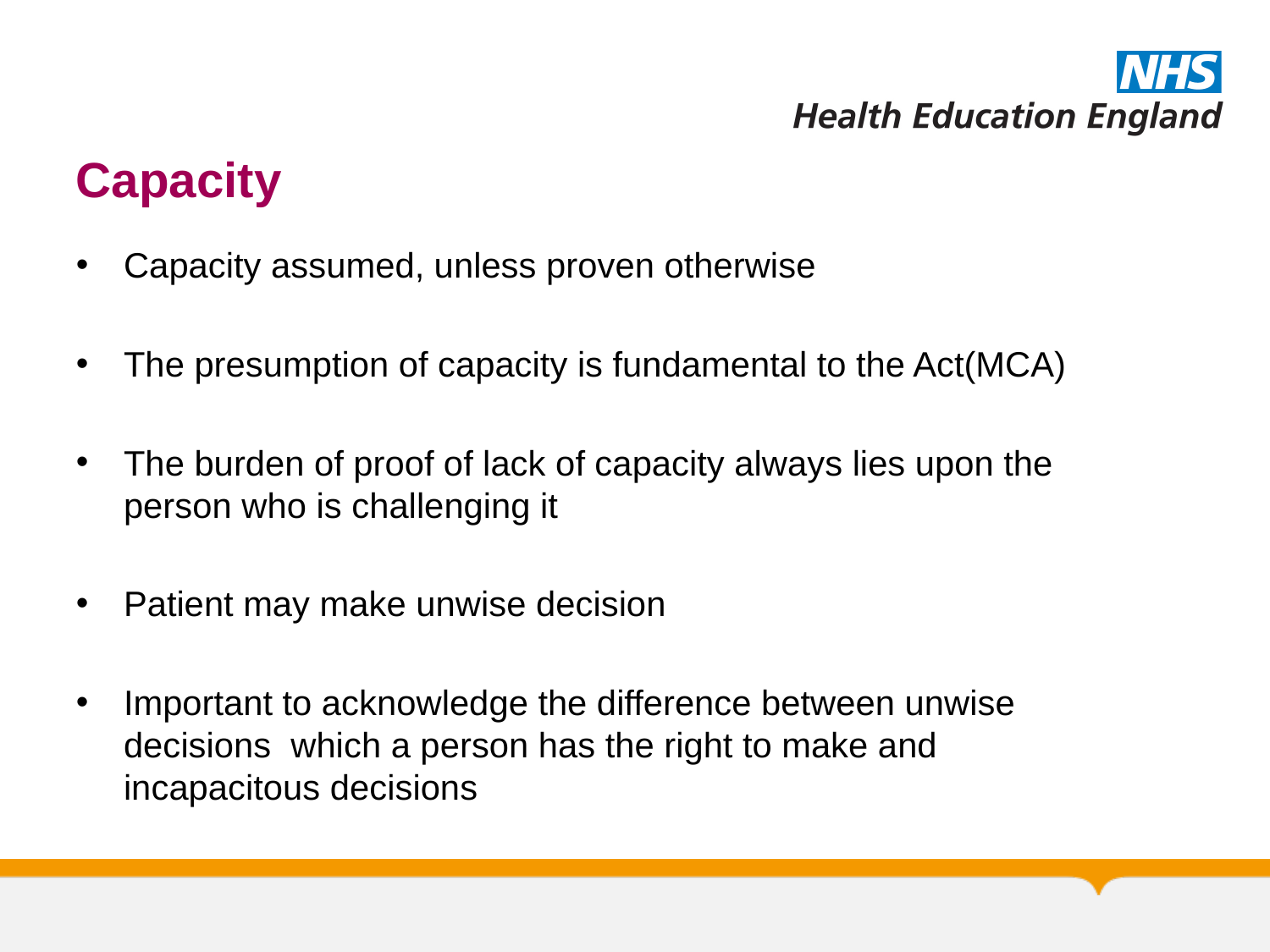

# Capacity
Capacity assumed, unless proven otherwise

The presumption of capacity is fundamental to the Act(MCA)

The burden of proof of lack of capacity always lies upon the person who is challenging it

Patient may make unwise decision

Important to acknowledge the difference between unwise decisions  which a person has the right to make and  incapacitous decisions